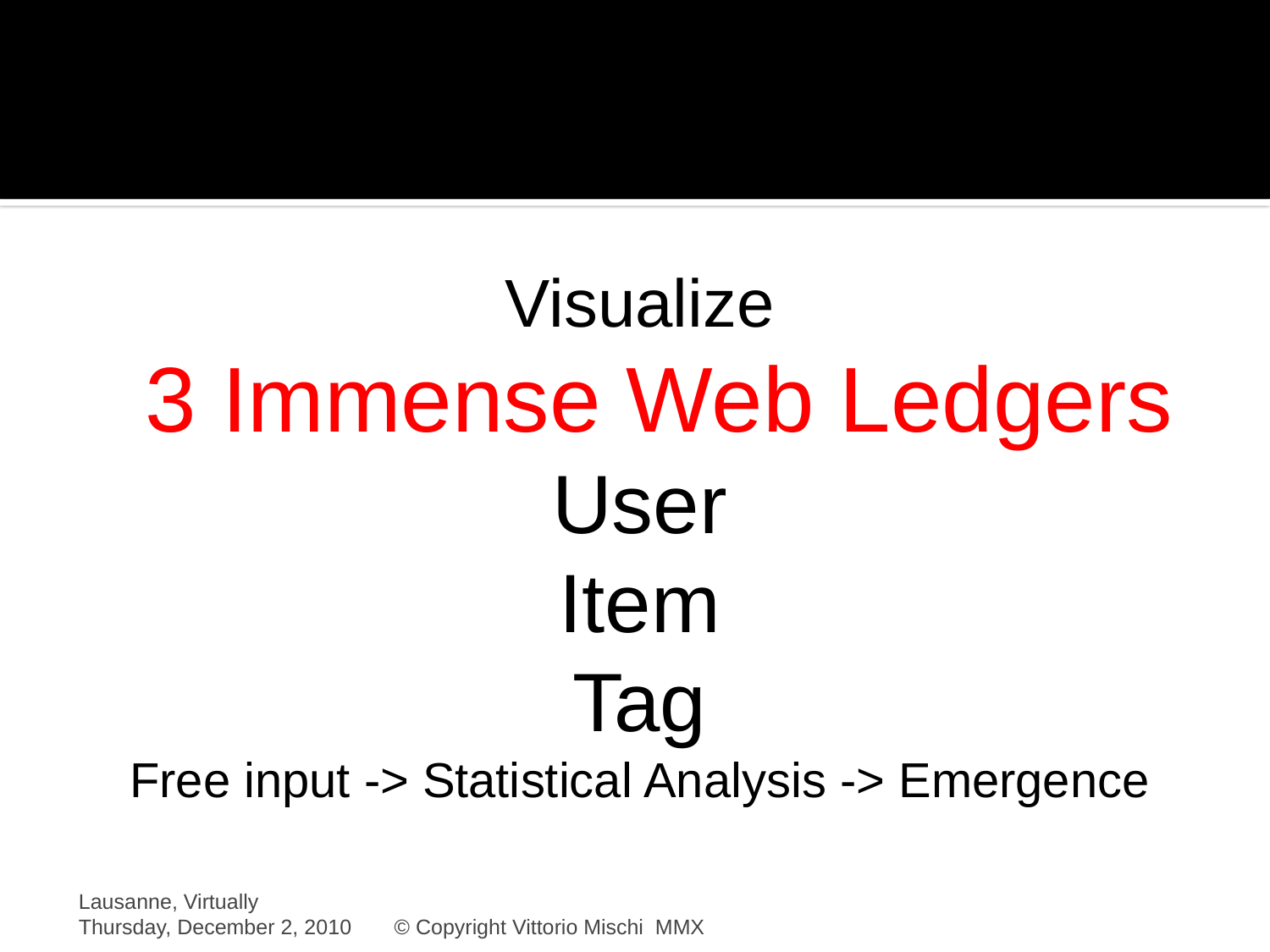

# Tagging = 3-Entry Bookkeeping
Visualize
3 Immense Web Ledgers
User
Item
Tag
Free input -> Statistical Analysis -> Emergence